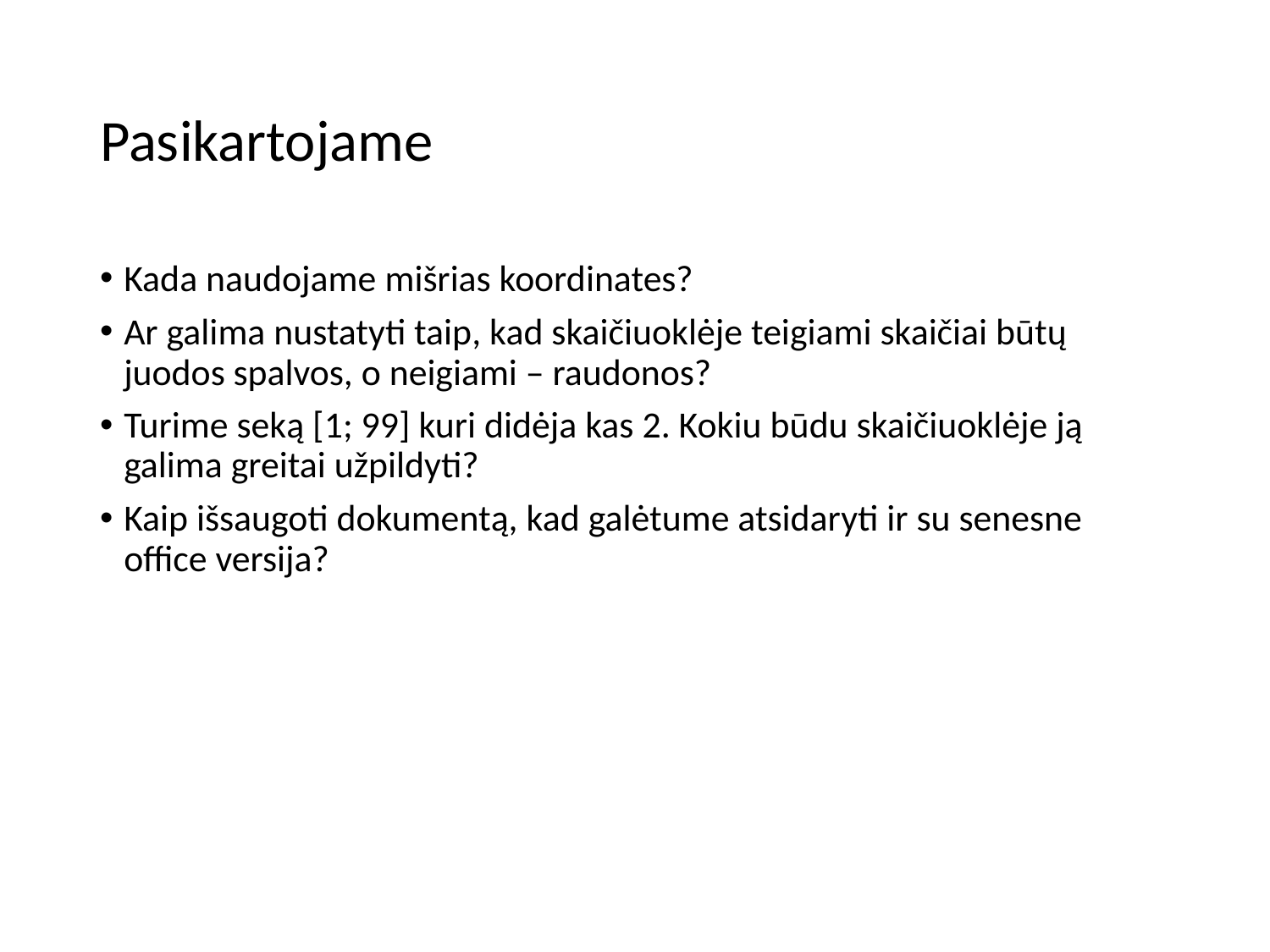

# Pasikartojame
Kada naudojame mišrias koordinates?
Ar galima nustatyti taip, kad skaičiuoklėje teigiami skaičiai būtų juodos spalvos, o neigiami – raudonos?
Turime seką [1; 99] kuri didėja kas 2. Kokiu būdu skaičiuoklėje ją galima greitai užpildyti?
Kaip išsaugoti dokumentą, kad galėtume atsidaryti ir su senesne office versija?